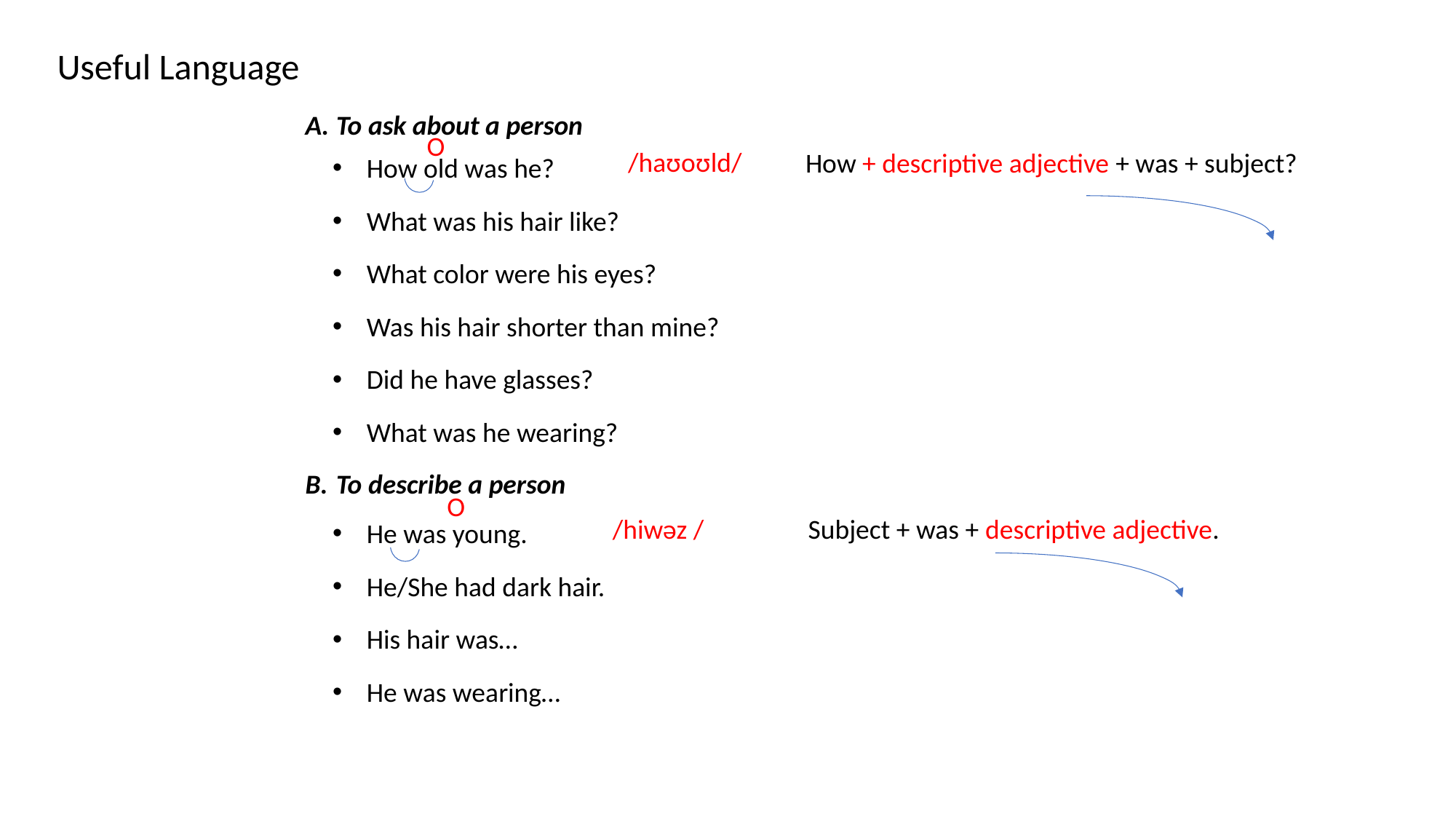

Useful Language
     To ask about a person
A.
O
/haʊoʊld/
How old was he?
What was his hair like?
What color were his eyes?
Was his hair shorter than mine?
Did he have glasses?
What was he wearing?
How + descriptive adjective + was + subject?

     To describe a person
B.
O
He was young.
He/She had dark hair.
His hair was…
He was wearing…
/hiwəz /
Subject + was + descriptive adjective.